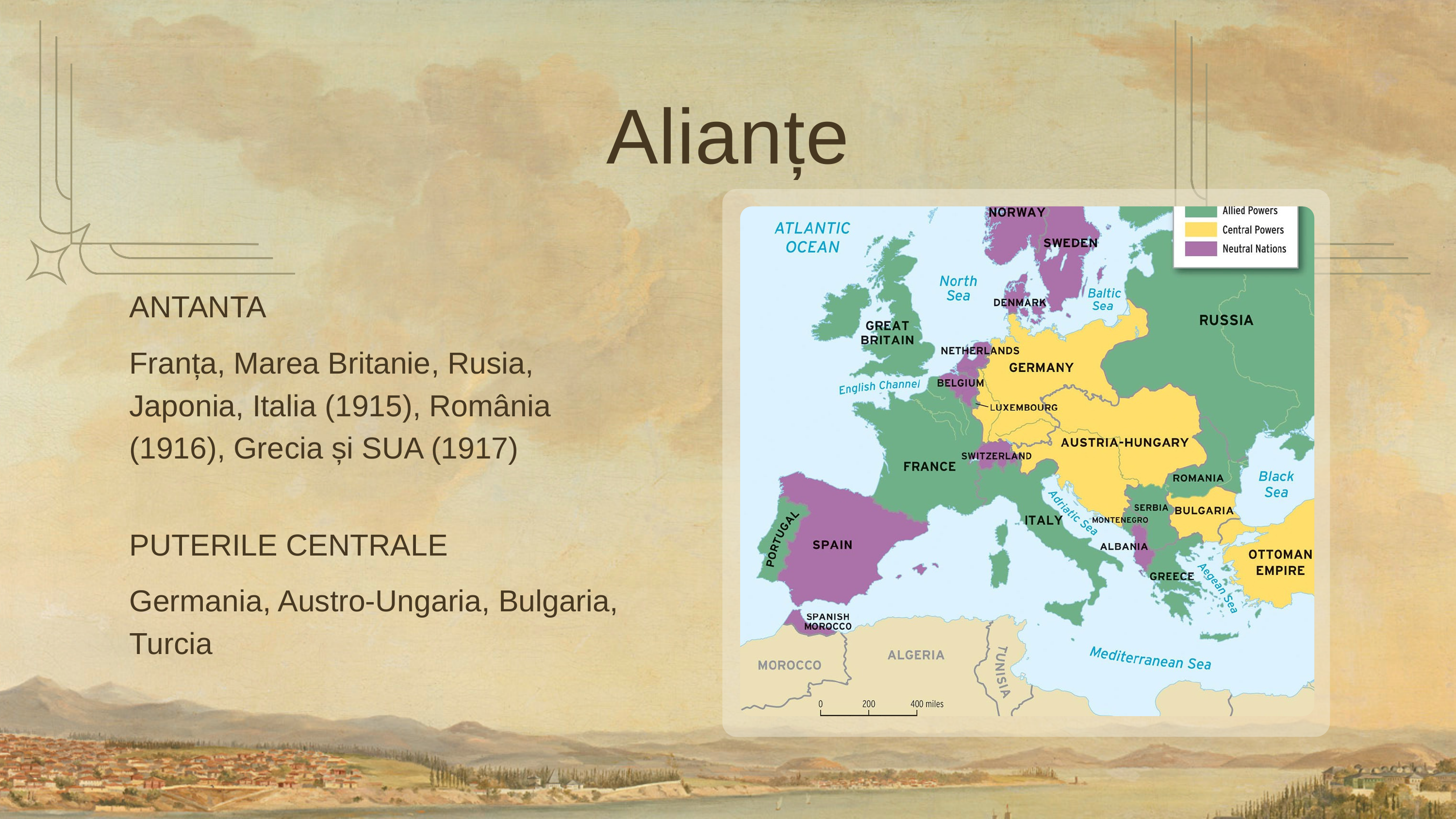

Alianțe

ANTANTA
Franța, Marea Britanie, Rusia, Japonia, Italia (1915), România (1916), Grecia și SUA (1917)

PUTERILE CENTRALE
Germania, Austro-Ungaria, Bulgaria, Turcia